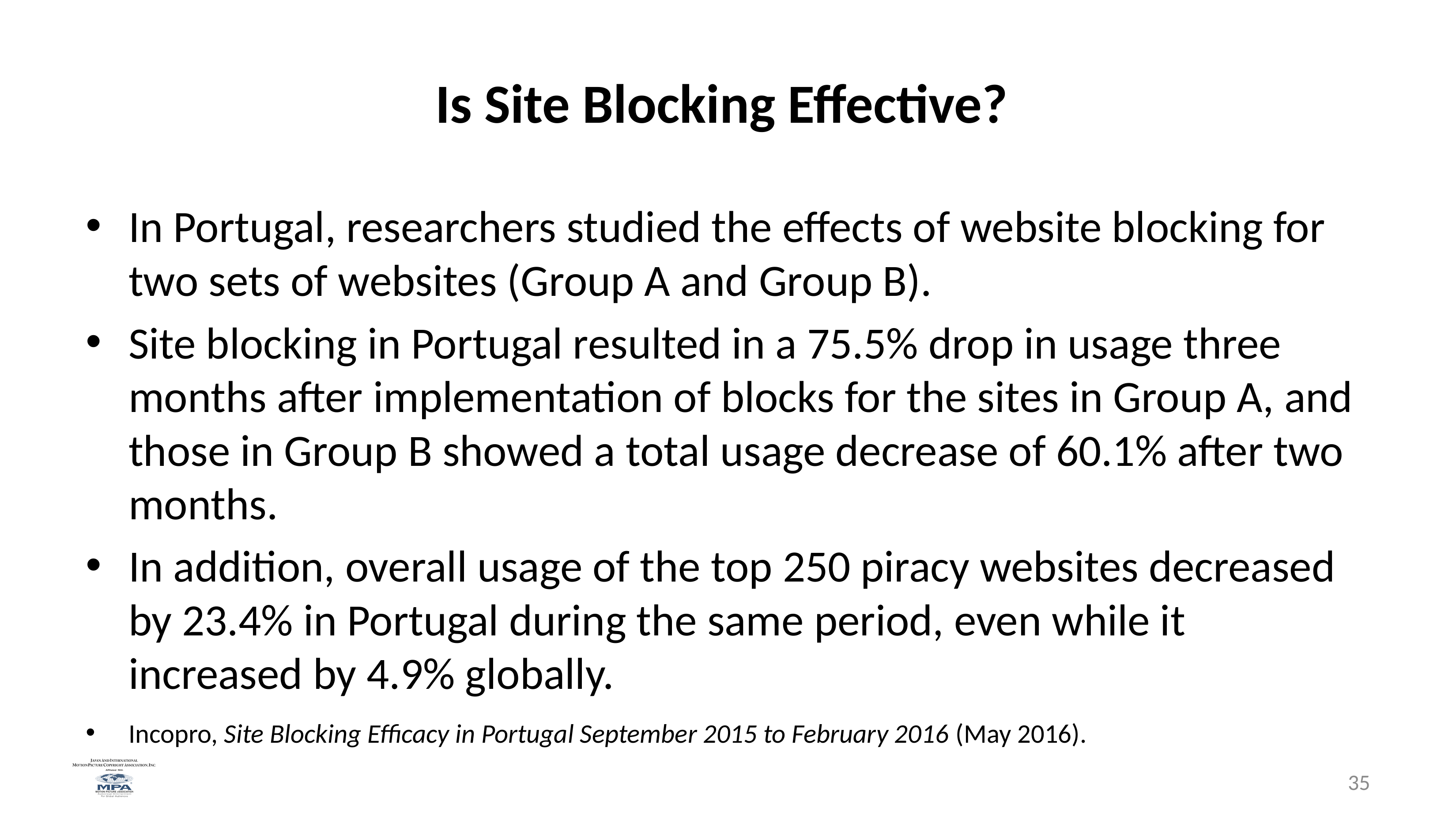

# Is Site Blocking Effective?
In Portugal, researchers studied the effects of website blocking for two sets of websites (Group A and Group B).
Site blocking in Portugal resulted in a 75.5% drop in usage three months after implementation of blocks for the sites in Group A, and those in Group B showed a total usage decrease of 60.1% after two months.
In addition, overall usage of the top 250 piracy websites decreased by 23.4% in Portugal during the same period, even while it increased by 4.9% globally.

Incopro, Site Blocking Efficacy in Portugal September 2015 to February 2016 (May 2016).

35